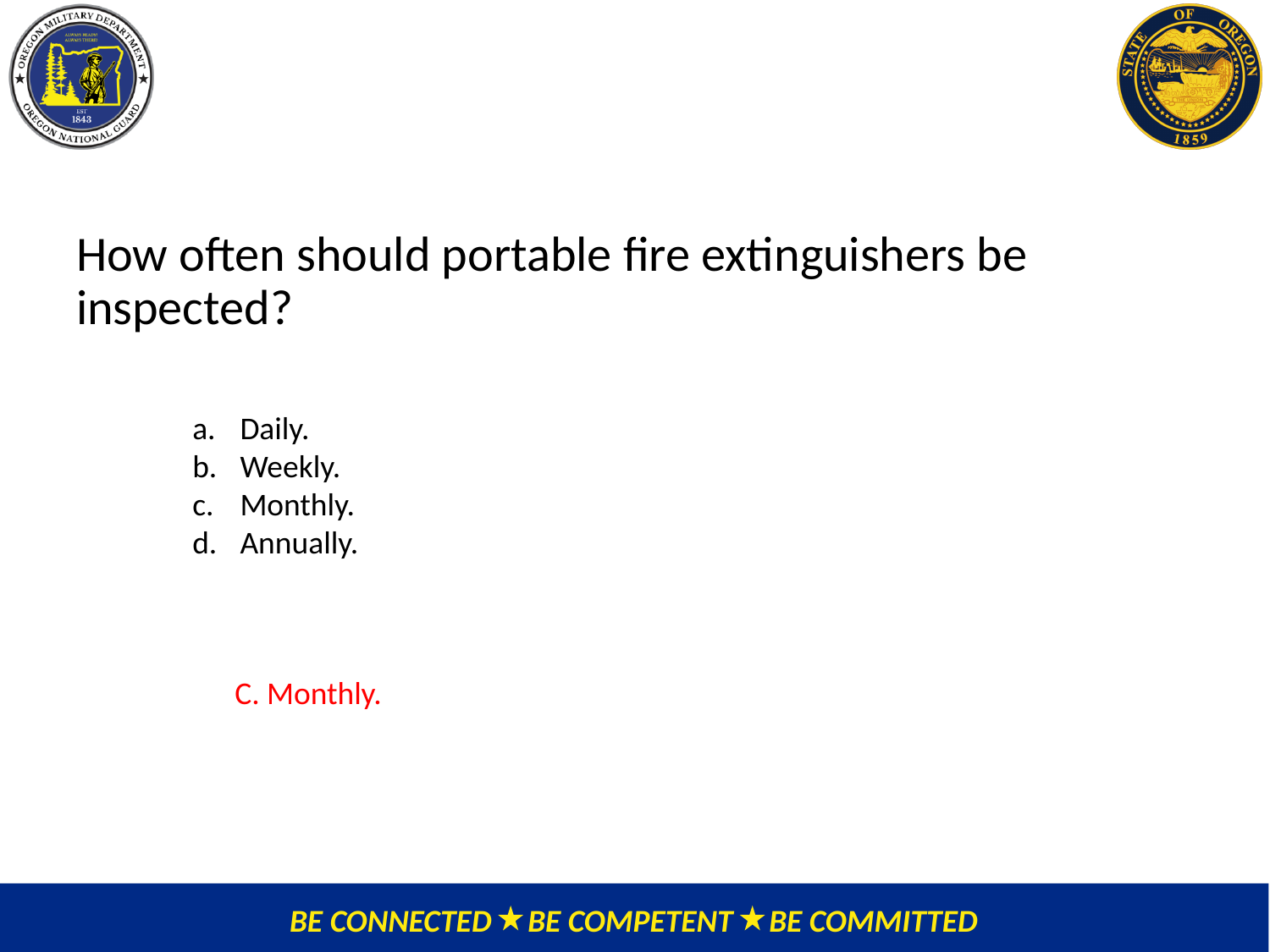

How often should portable fire extinguishers be inspected?

Daily.
Weekly.
Monthly.
Annually.
C. Monthly.